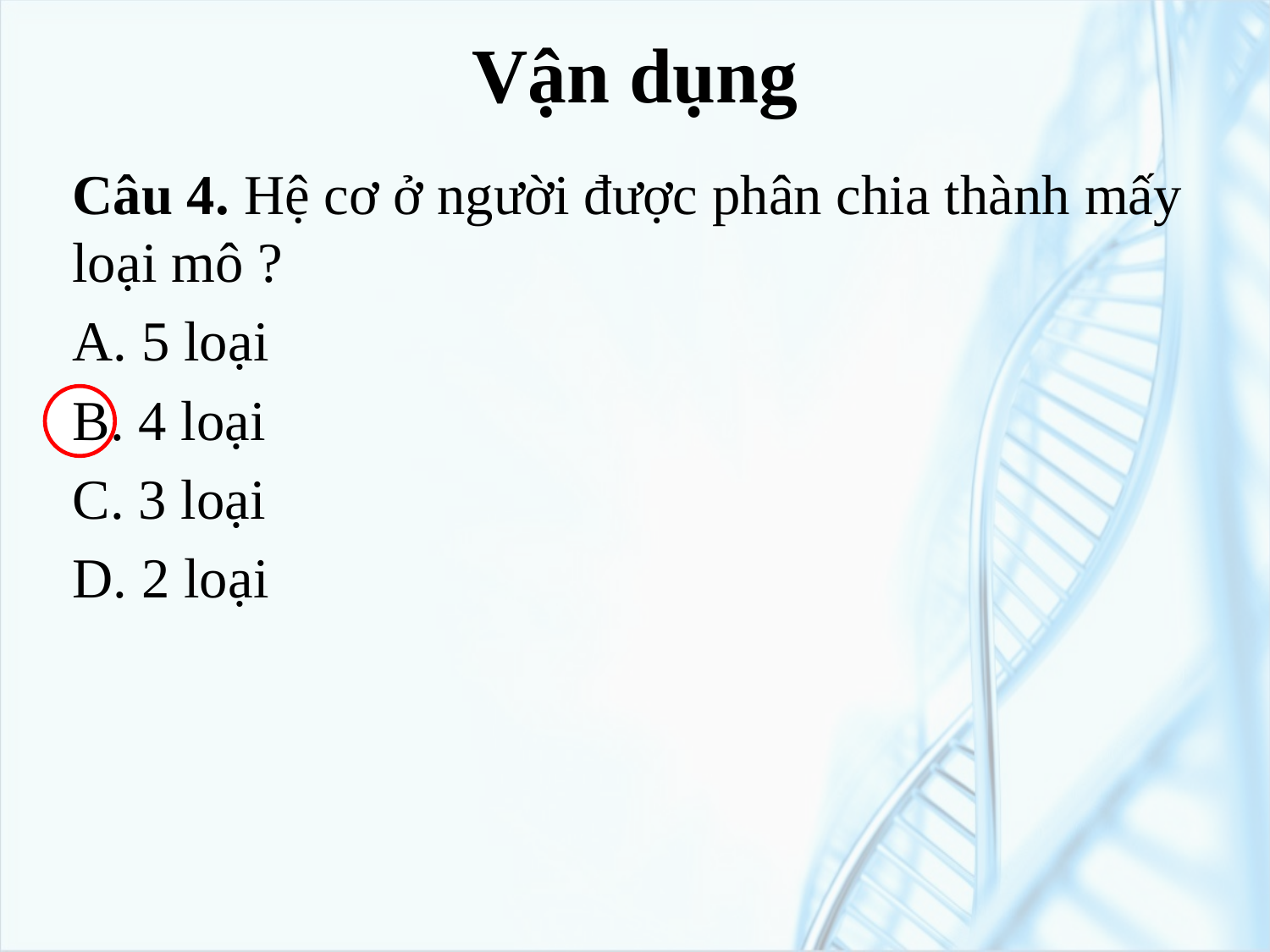

# Vận dụng
Câu 4. Hệ cơ ở người được phân chia thành mấy loại mô ?
A. 5 loại
B. 4 loại
C. 3 loại
D. 2 loại